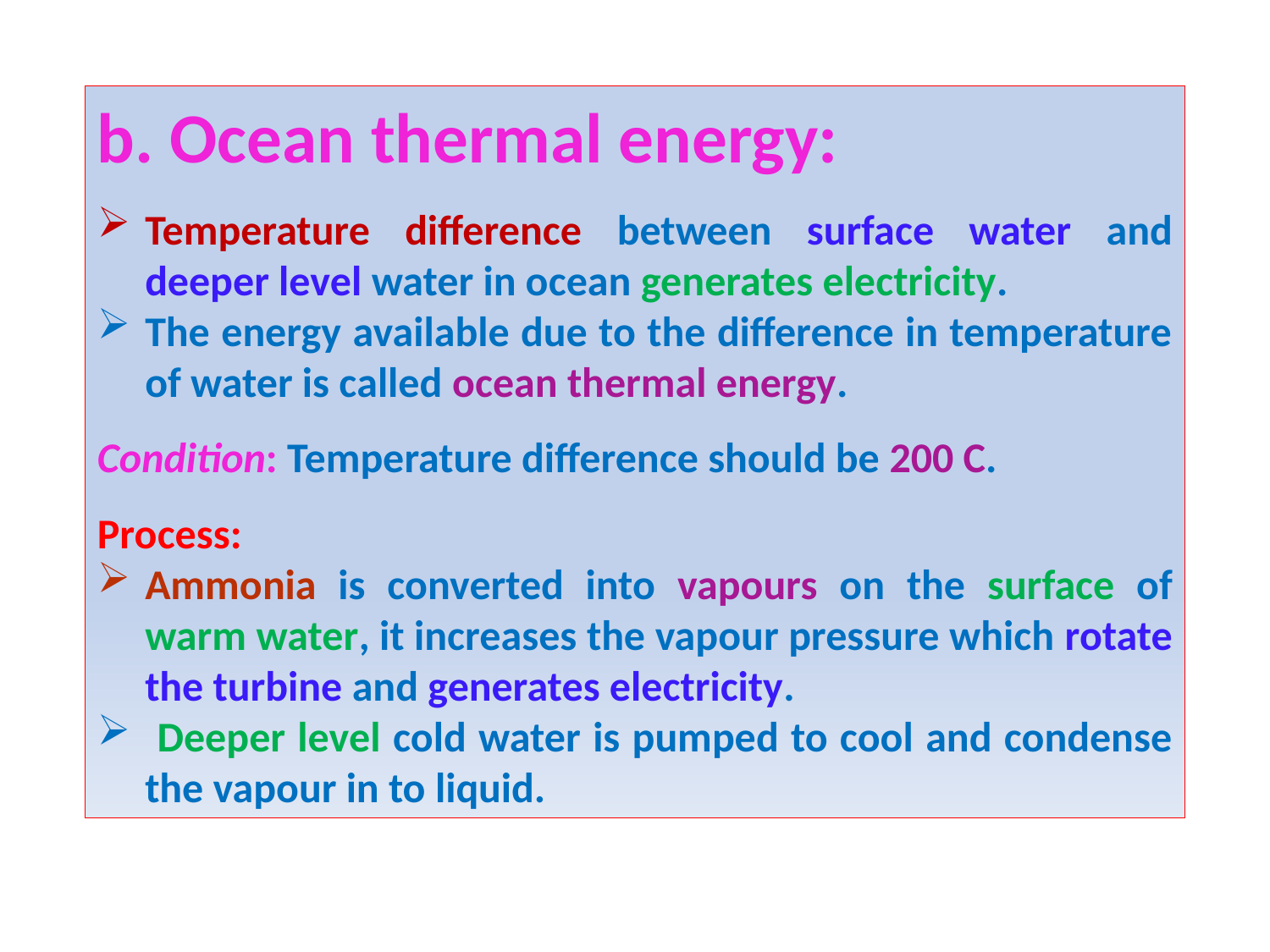

b. Ocean thermal energy:

Temperature difference between surface water and deeper level water in ocean generates electricity.
The energy available due to the difference in temperature of water is called ocean thermal energy.

Condition: Temperature difference should be 200 C.

Process:
Ammonia is converted into vapours on the surface of warm water, it increases the vapour pressure which rotate the turbine and generates electricity.
 Deeper level cold water is pumped to cool and condense the vapour in to liquid.